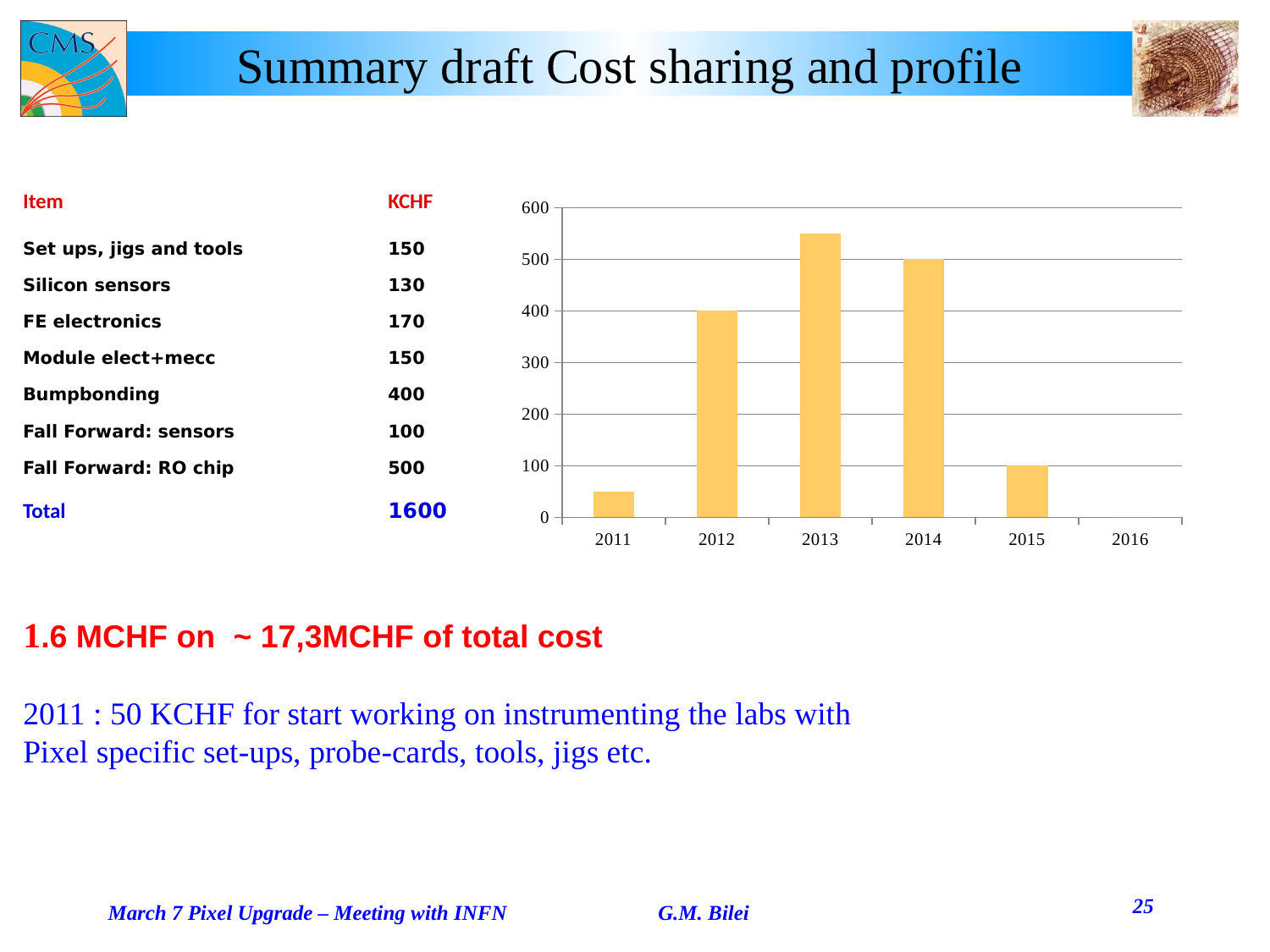

# Summary draft Cost sharing and profile
| Item | KCHF |
| --- | --- |
| Set ups, jigs and tools | 150 |
| Silicon sensors | 130 |
| FE electronics | 170 |
| Module elect+mecc | 150 |
| Bumpbonding | 400 |
| Fall Forward: sensors | 100 |
| Fall Forward: RO chip | 500 |
| Total | 1600 |

### Chart

| Category |  |
|---|---|
| 2011.0 | 50.0 |
| 2012.0 | 400.0 |
| 2013.0 | 550.0 |
| 2014.0 | 500.0 |
| 2015.0 | 100.0 |
| 2016.0 | 0.0 |
1.6 MCHF on  ~ 17,3MCHF of total cost

2011 : 50 KCHF for start working on instrumenting the labs with
Pixel specific set-ups, probe-cards, tools, jigs etc.

March 7 Pixel Upgrade – Meeting with INFN

G.M. Bilei

25